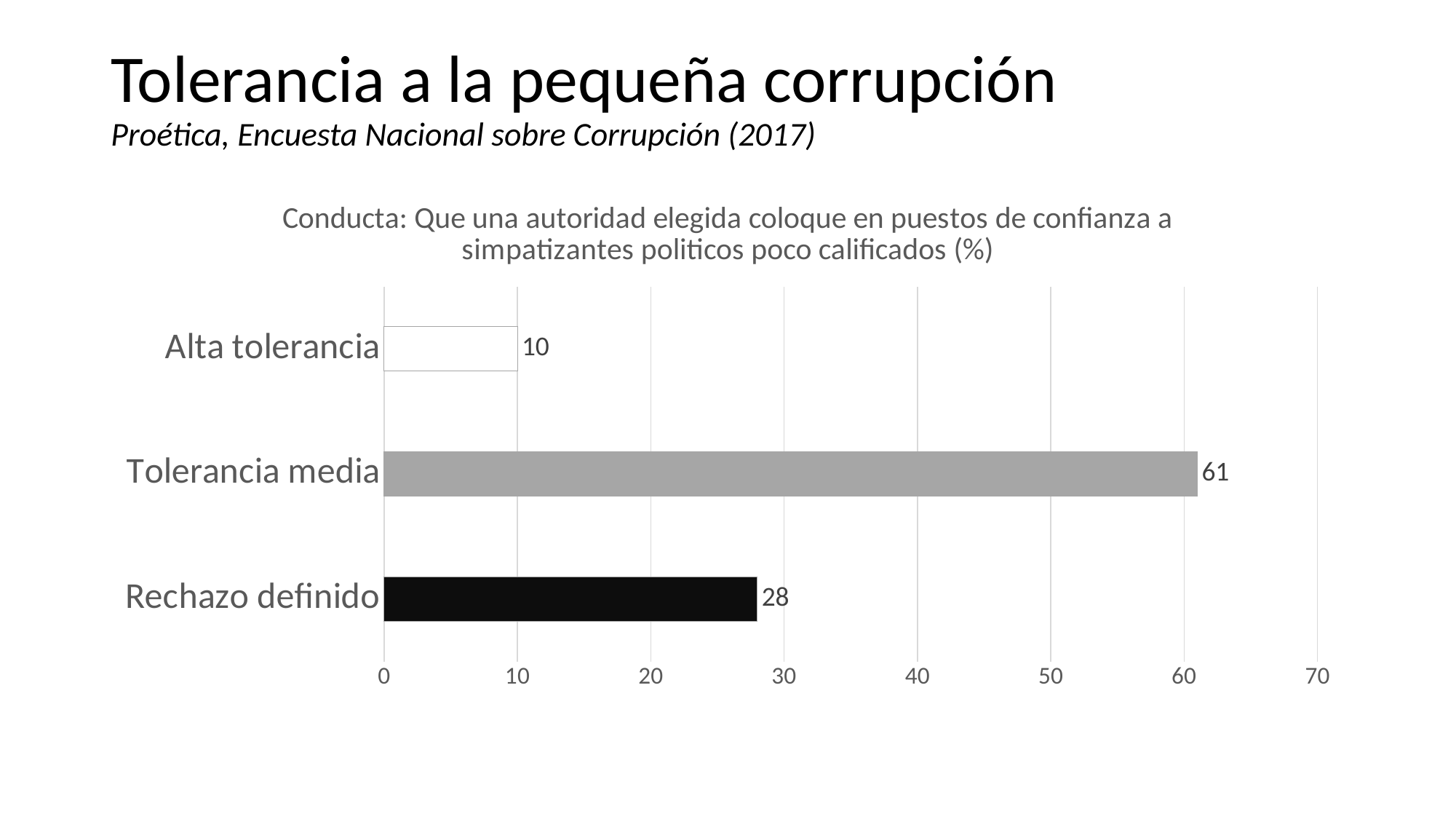

# Tolerancia a la pequeña corrupción Proética, Encuesta Nacional sobre Corrupción (2017)

### Chart: Conducta: Que una autoridad elegida coloque en puestos de confianza a simpatizantes politicos poco calificados (%)

| Category | Serie 1 |
|---|---|
| Rechazo definido | 28.0 |
| Tolerancia media | 61.0 |
| Alta tolerancia | 10.0 |